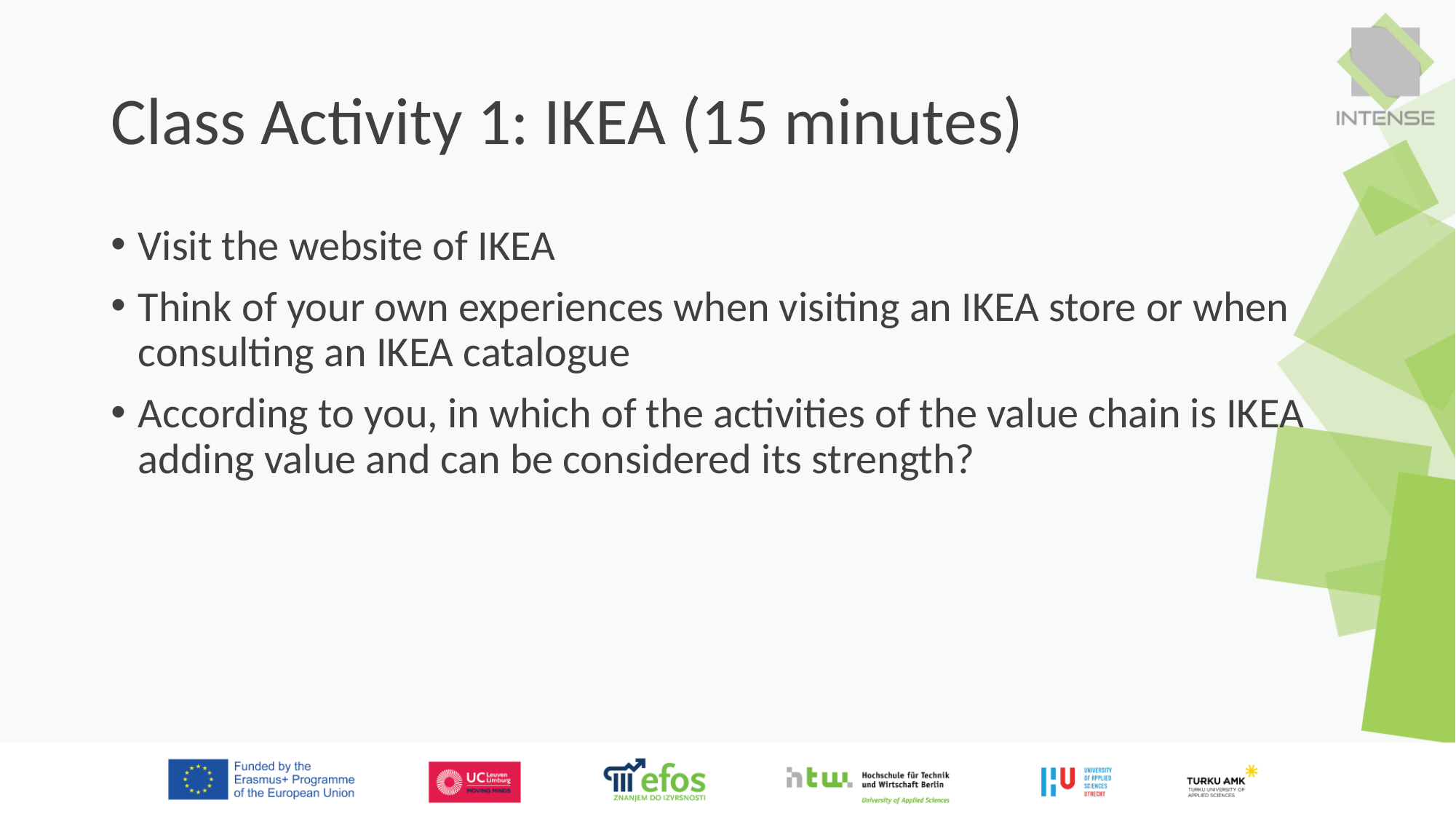

# Class Activity 1: IKEA (15 minutes)
Visit the website of IKEA
Think of your own experiences when visiting an IKEA store or when consulting an IKEA catalogue
According to you, in which of the activities of the value chain is IKEA adding value and can be considered its strength?